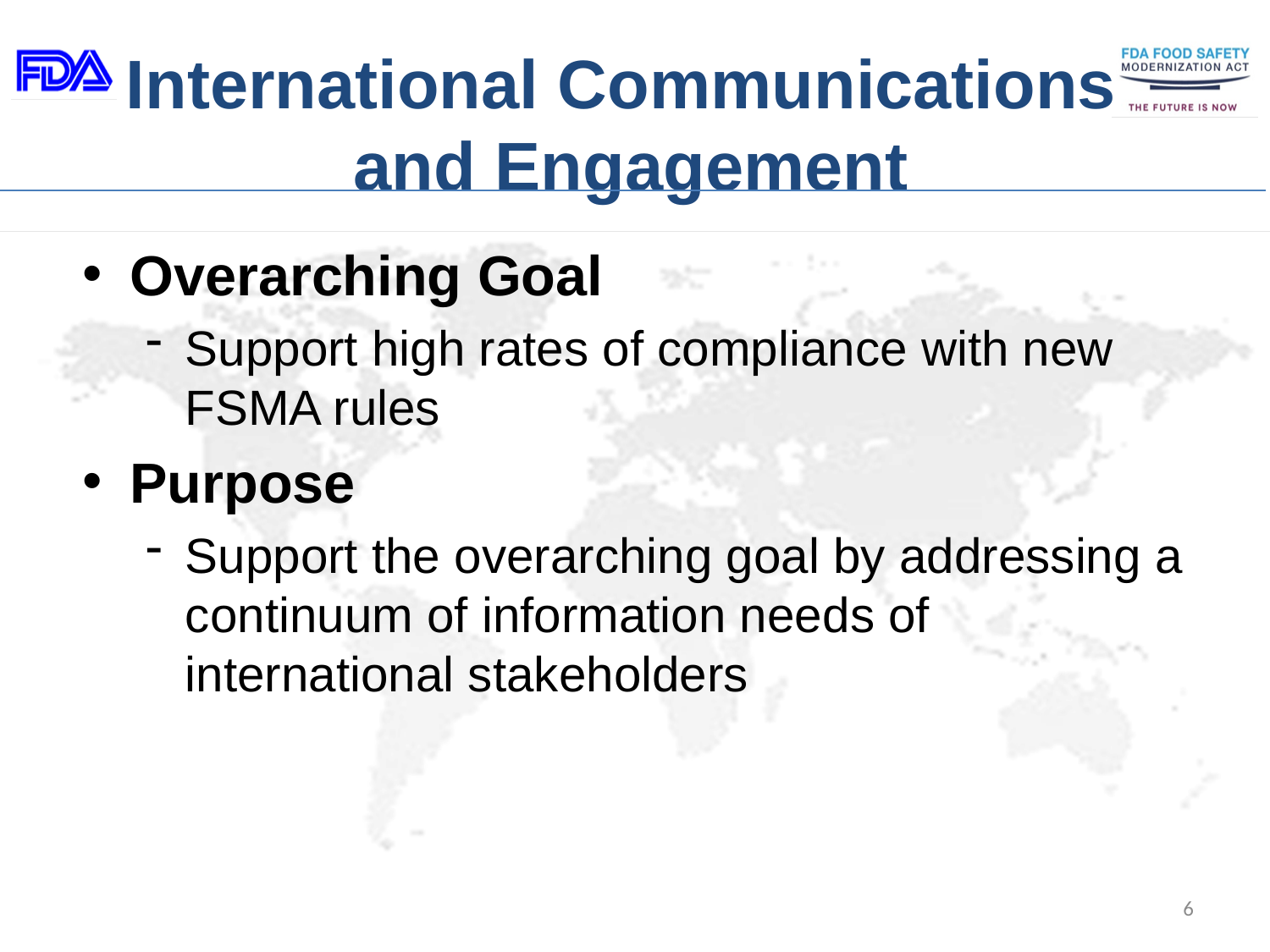

# International Communications and Engagement
Overarching Goal
Support high rates of compliance with new FSMA rules
Purpose
Support the overarching goal by addressing a continuum of information needs of international stakeholders
6